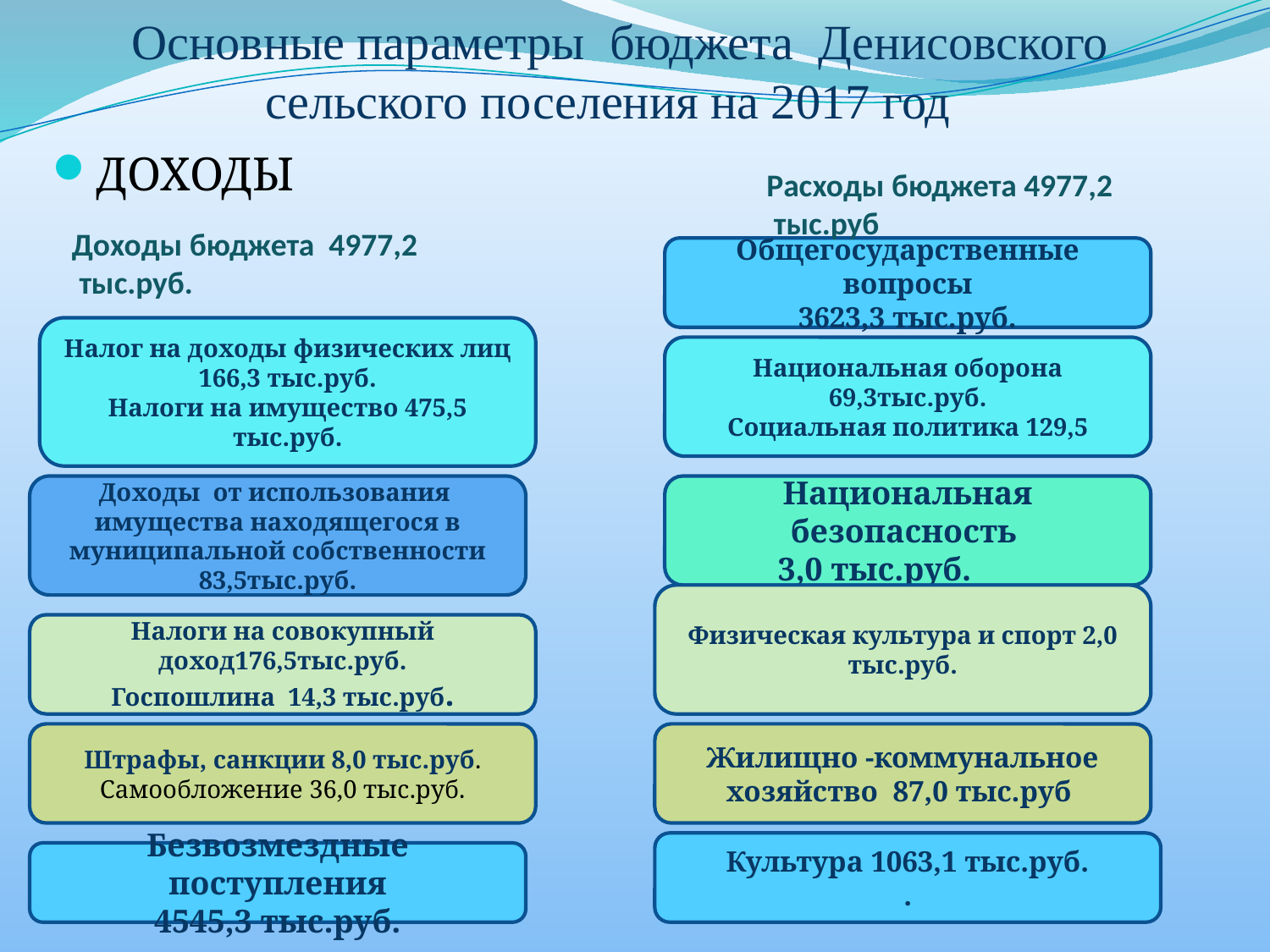

# Основные параметры  бюджета  Денисовского сельского поселения на 2017 год
ДОХОДЫ
Расходы бюджета 4977,2
 тыс.руб
Доходы бюджета  4977,2
 тыс.руб.
Общегосударственные вопросы
3623,3 тыс.руб.
Налог на доходы физических лиц 166,3 тыс.руб.
Налоги на имущество 475,5 тыс.руб.

Национальная оборона
69,3тыс.руб.
Социальная политика 129,5

Доходы  от использования  имущества находящегося в муниципальной собственности 83,5тыс.руб.
Национальная безопасность
3,0 тыс.руб.
Физическая культура и спорт 2,0 тыс.руб.
Налоги на совокупный доход176,5тыс.руб.
Госпошлина  14,3 тыс.руб.
Штрафы, санкции 8,0 тыс.руб.
Самообложение 36,0 тыс.руб.
Жилищно -коммунальное хозяйство  87,0 тыс.руб

Культура 1063,1 тыс.руб.
.
Безвозмездные поступления
4545,3 тыс.руб.